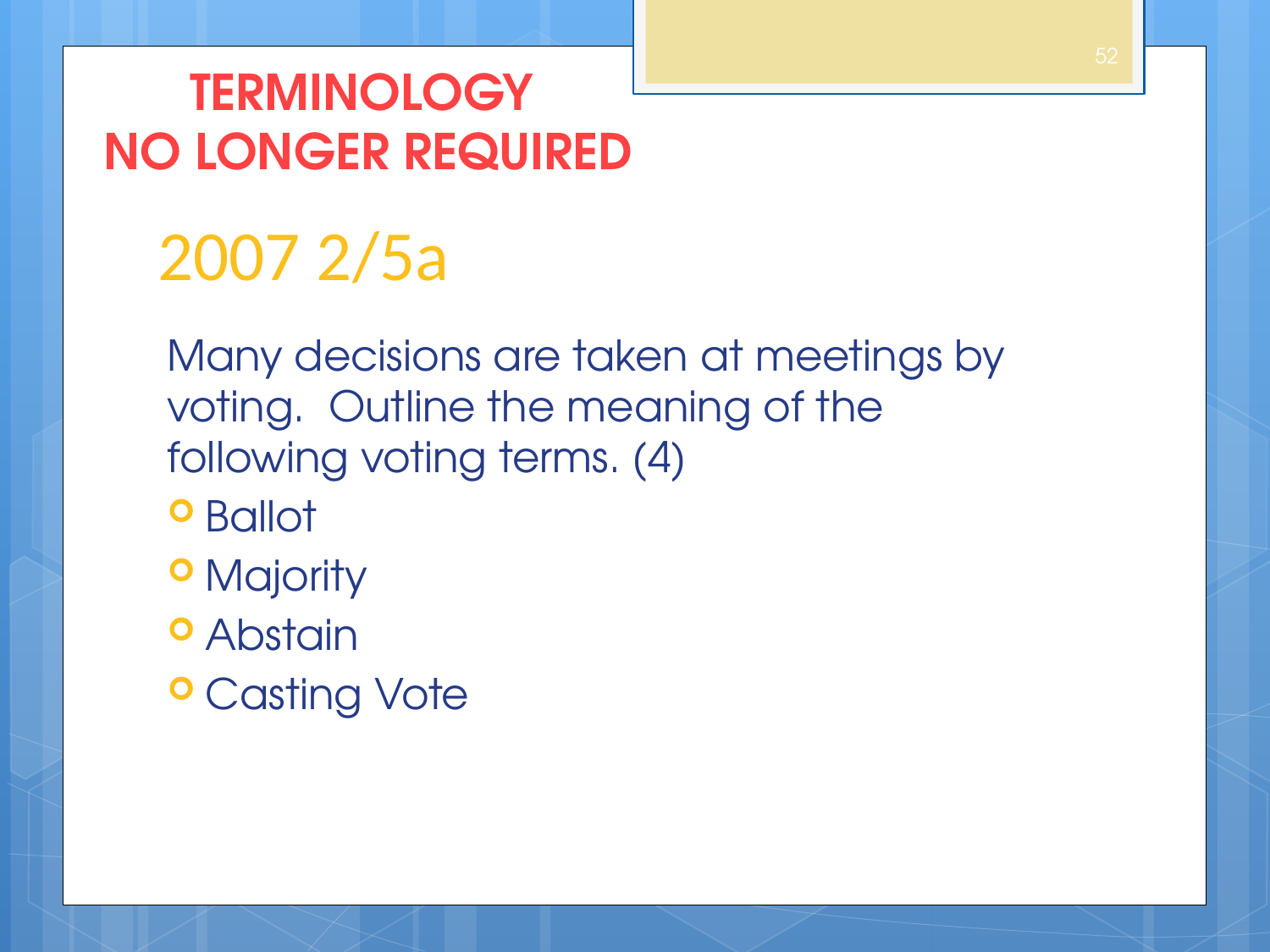

52
TERMINOLOGY
NO LONGER REQUIRED
# 2007 2/5a
Many decisions are taken at meetings by voting.  Outline the meaning of the following voting terms. (4)
Ballot
Majority
Abstain
Casting Vote